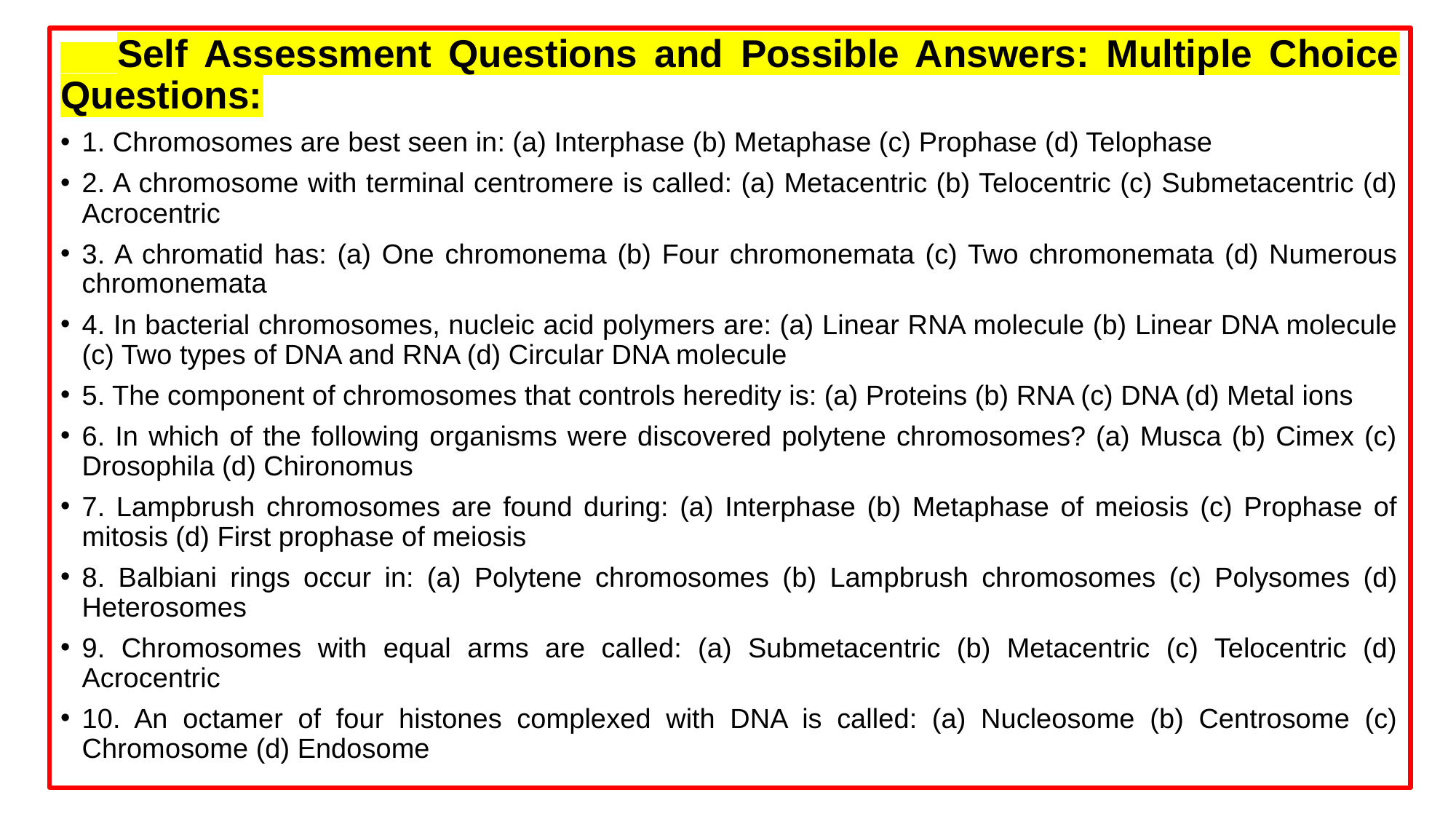

Self Assessment Questions and Possible Answers: Multiple Choice Questions:
1. Chromosomes are best seen in: (a) Interphase (b) Metaphase (c) Prophase (d) Telophase
2. A chromosome with terminal centromere is called: (a) Metacentric (b) Telocentric (c) Submetacentric (d) Acrocentric
3. A chromatid has: (a) One chromonema (b) Four chromonemata (c) Two chromonemata (d) Numerous chromonemata
4. In bacterial chromosomes, nucleic acid polymers are: (a) Linear RNA molecule (b) Linear DNA molecule (c) Two types of DNA and RNA (d) Circular DNA molecule
5. The component of chromosomes that controls heredity is: (a) Proteins (b) RNA (c) DNA (d) Metal ions
6. In which of the following organisms were discovered polytene chromosomes? (a) Musca (b) Cimex (c) Drosophila (d) Chironomus
7. Lampbrush chromosomes are found during: (a) Interphase (b) Metaphase of meiosis (c) Prophase of mitosis (d) First prophase of meiosis
8. Balbiani rings occur in: (a) Polytene chromosomes (b) Lampbrush chromosomes (c) Polysomes (d) Heterosomes
9. Chromosomes with equal arms are called: (a) Submetacentric (b) Metacentric (c) Telocentric (d) Acrocentric
10. An octamer of four histones complexed with DNA is called: (a) Nucleosome (b) Centrosome (c) Chromosome (d) Endosome